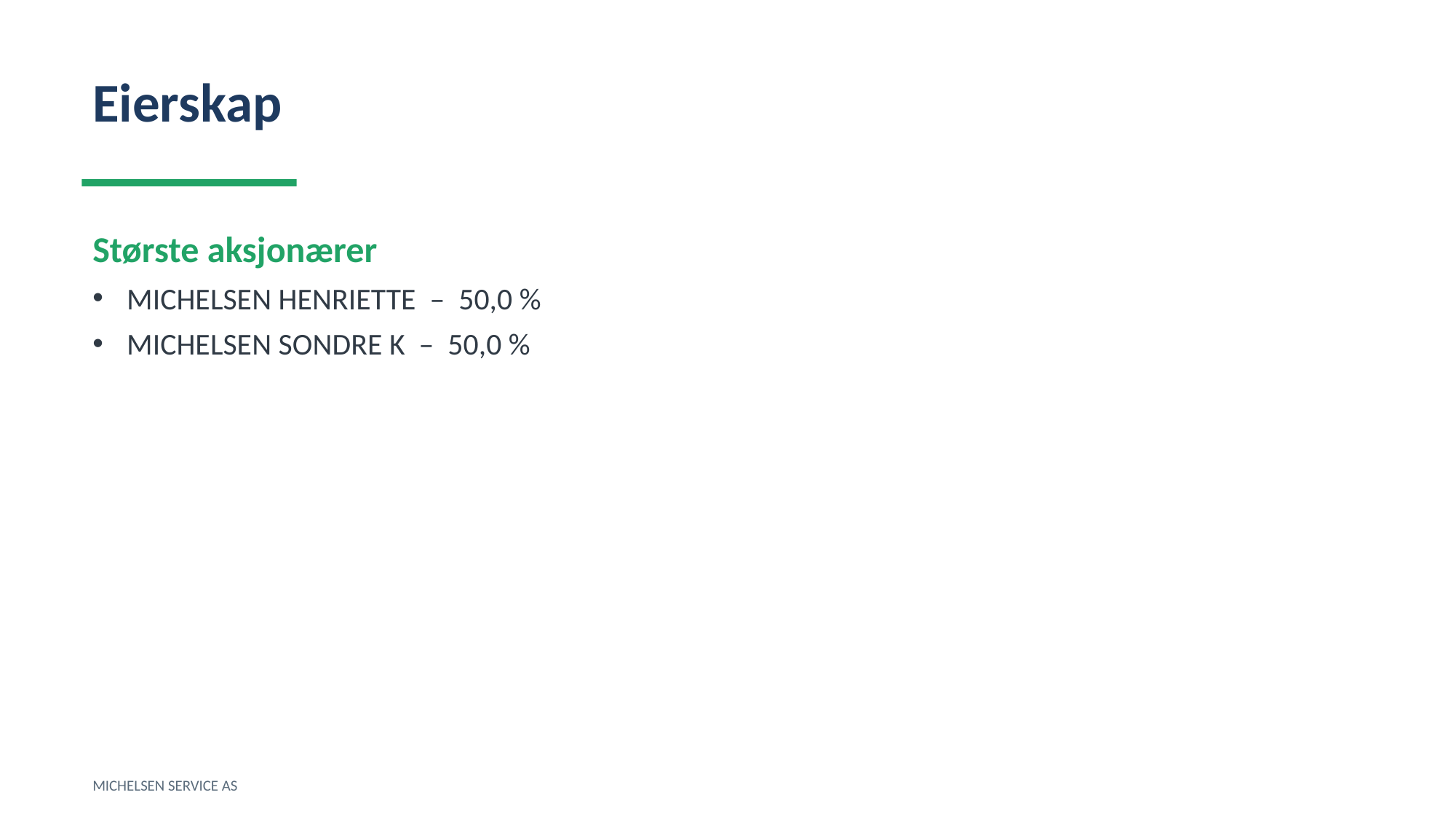

Eierskap

Største aksjonærer
MICHELSEN HENRIETTE  –  50,0 %
MICHELSEN SONDRE K  –  50,0 %
MICHELSEN SERVICE AS